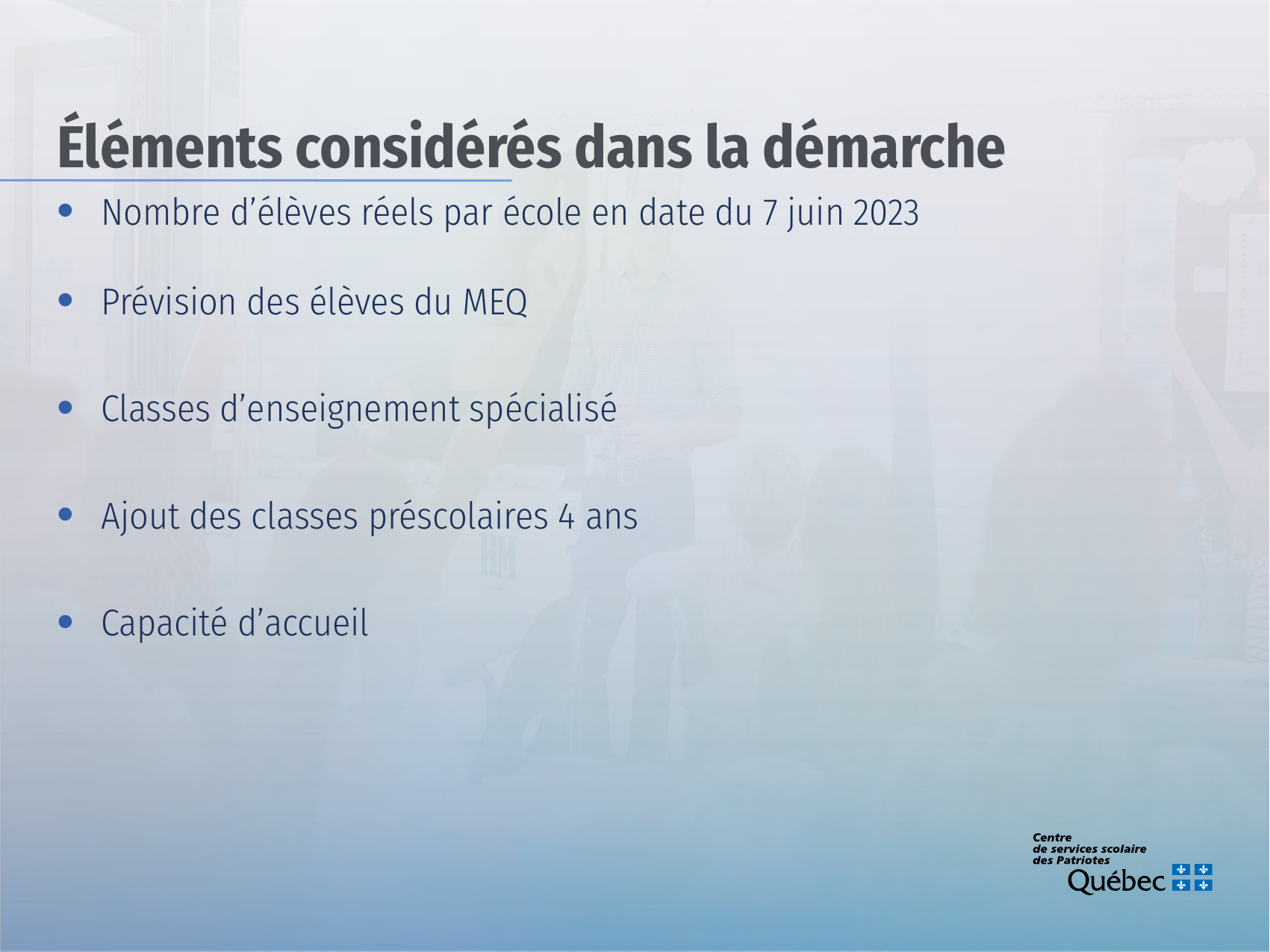

# Éléments considérés dans la démarche
Nombre d’élèves réels par école en date du 7 juin 2023

Prévision des élèves du MEQ

Classes d’enseignement spécialisé

Ajout des classes préscolaires 4 ans

Capacité d’accueil